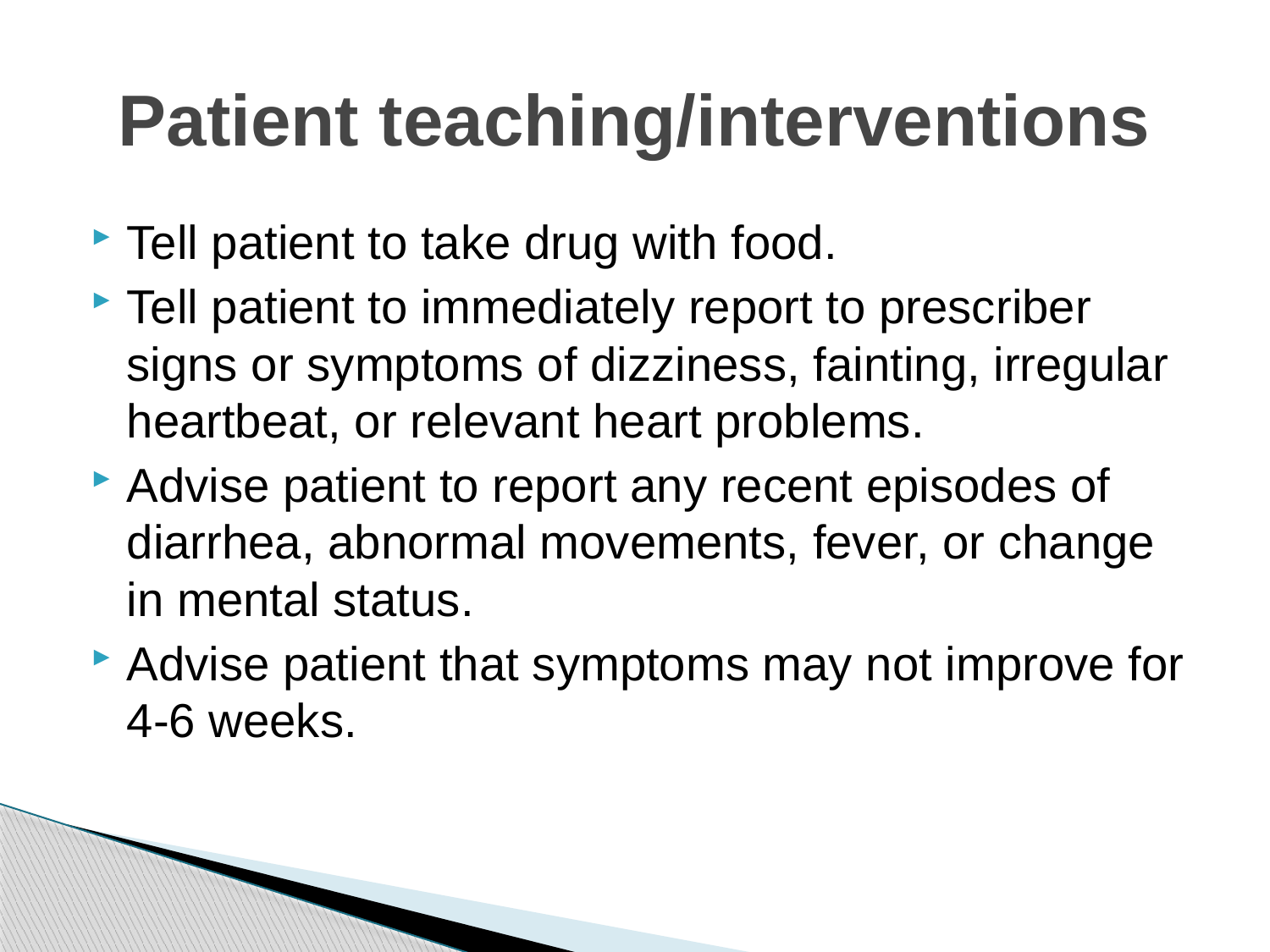

# Patient teaching/interventions
Tell patient to take drug with food.
Tell patient to immediately report to prescriber signs or symptoms of dizziness, fainting, irregular heartbeat, or relevant heart problems.
Advise patient to report any recent episodes of diarrhea, abnormal movements, fever, or change in mental status.
Advise patient that symptoms may not improve for 4-6 weeks.